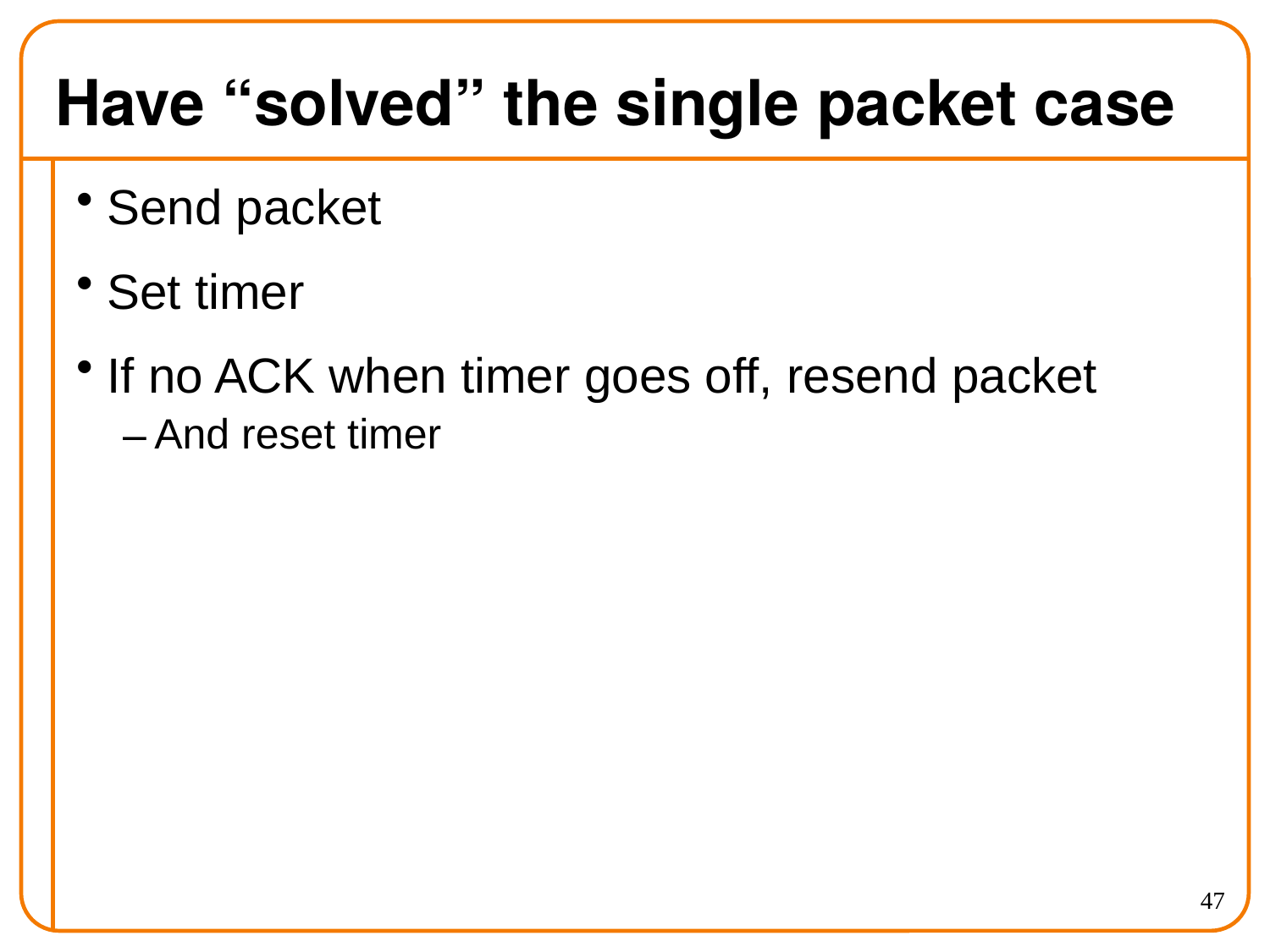

# Have “solved” the single packet case
Send packet
Set timer
If no ACK when timer goes off, resend packet
And reset timer
47